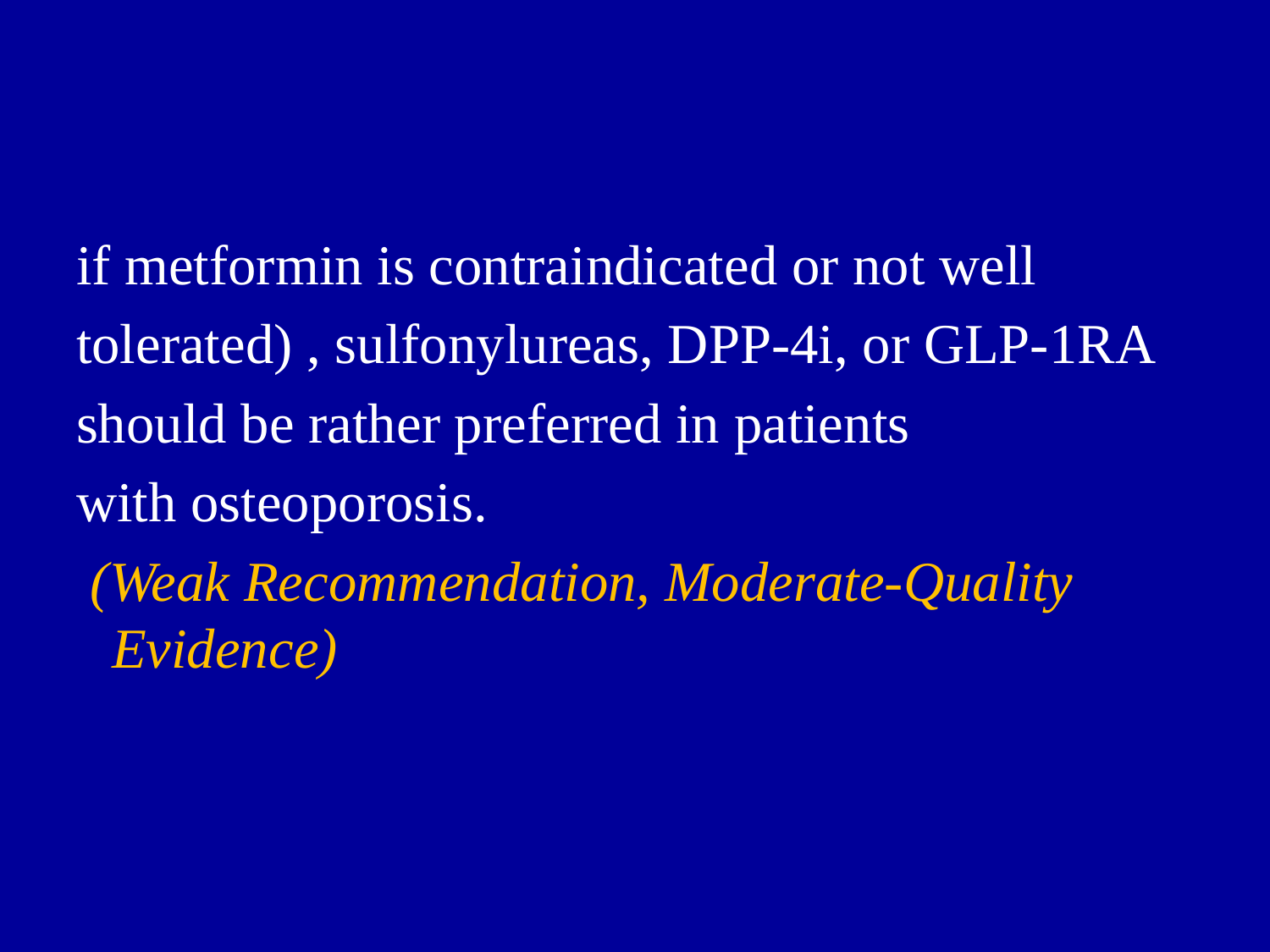

if metformin is contraindicated or not well
tolerated) , sulfonylureas, DPP-4i, or GLP-1RA
should be rather preferred in patients
with osteoporosis.
 (Weak Recommendation, Moderate-Quality Evidence)